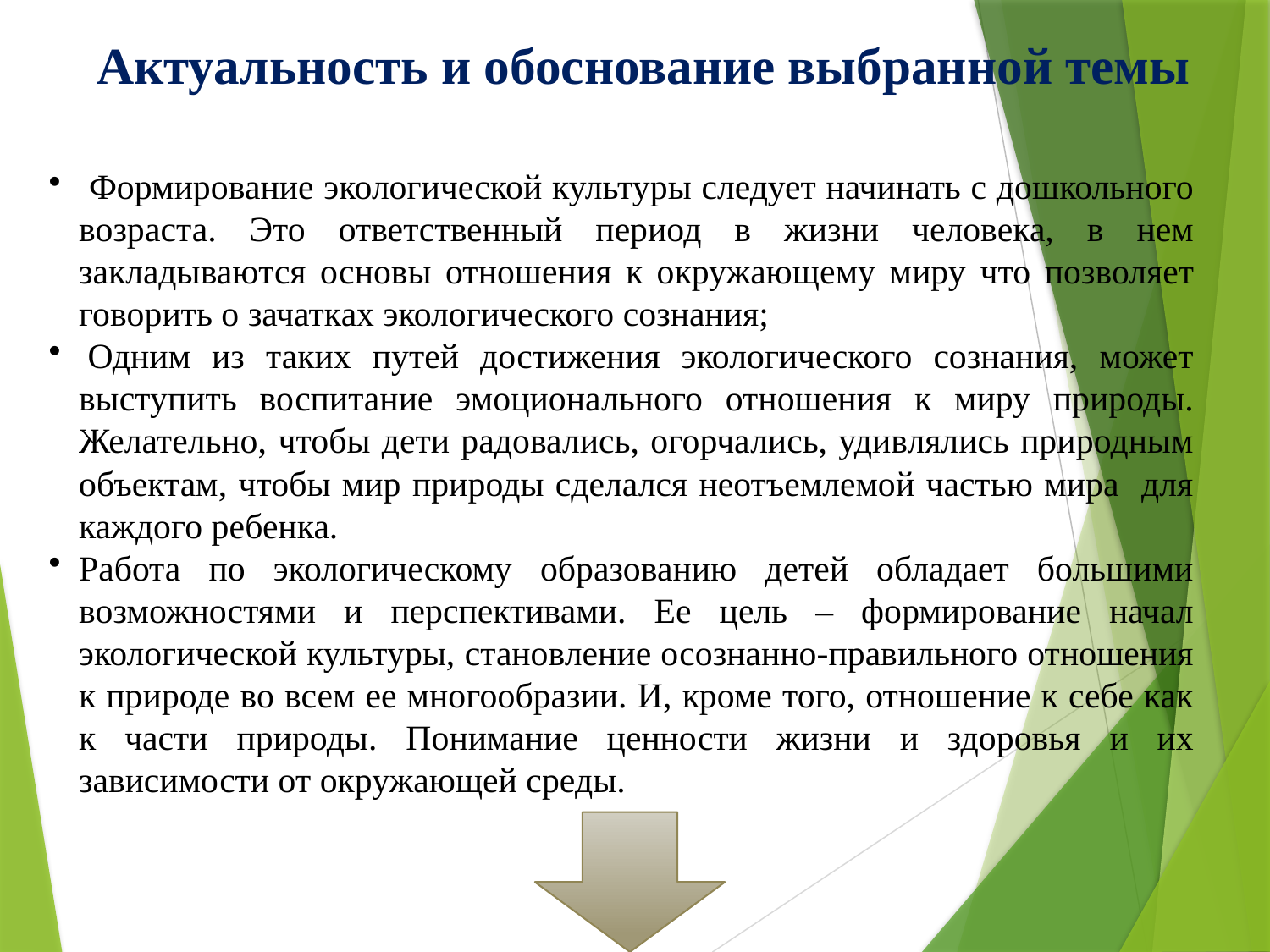

# Актуальность и обоснование выбранной темы
 Формирование экологической культуры следует начинать с дошкольного возраста. Это ответственный период в жизни человека, в нем закладываются основы отношения к окружающему миру что позволяет говорить о зачатках экологического сознания;
 Одним из таких путей достижения экологического сознания, может выступить воспитание эмоционального отношения к миру природы. Желательно, чтобы дети радовались, огорчались, удивлялись природным объектам, чтобы мир природы сделался неотъемлемой частью мира  для каждого ребенка.
Работа по экологическому образованию детей обладает большими возможностями и перспективами. Ее цель – формирование начал экологической культуры, становление осознанно-правильного отношения к природе во всем ее многообразии. И, кроме того, отношение к себе как к части природы. Понимание ценности жизни и здоровья и их зависимости от окружающей среды.